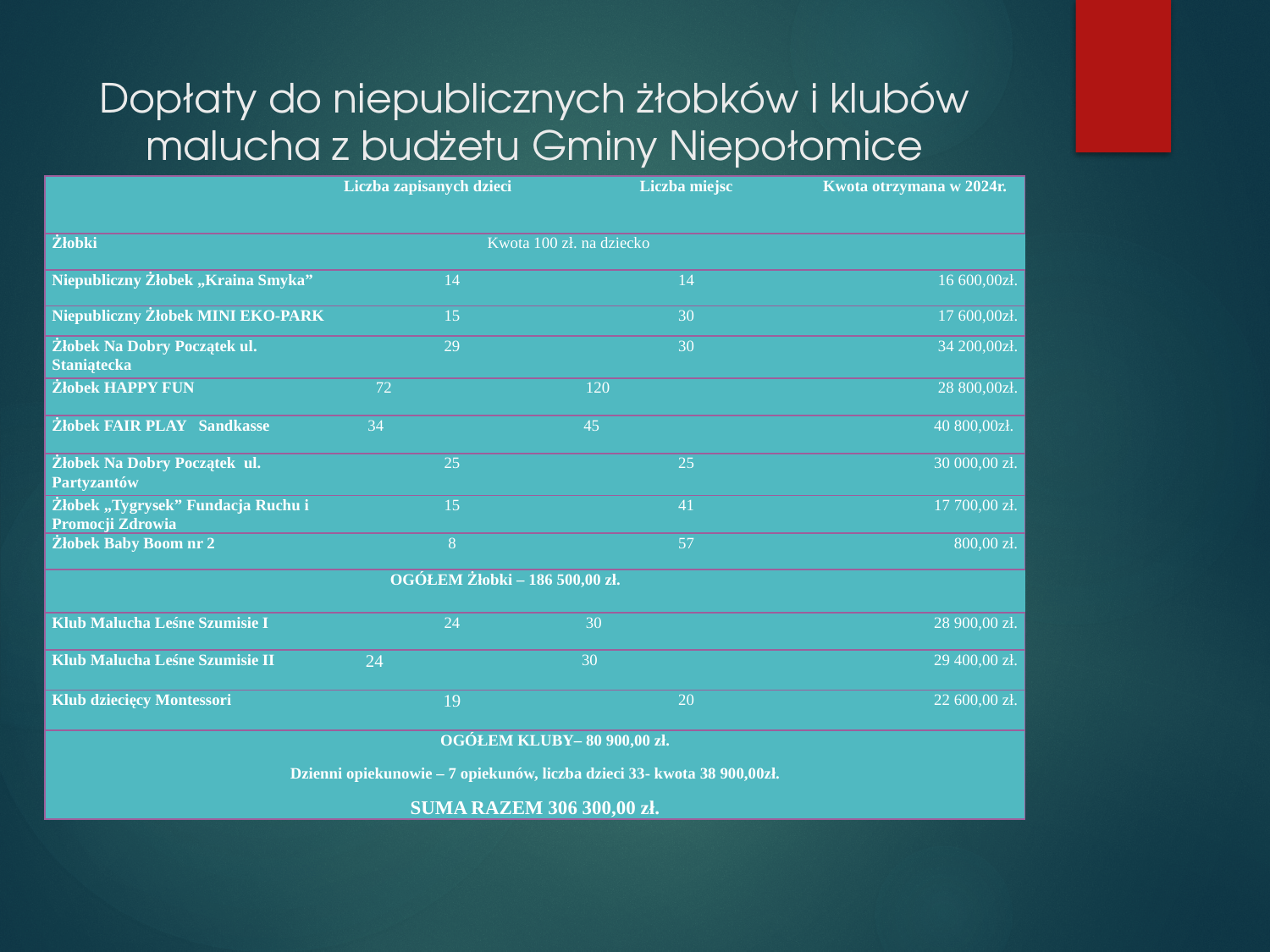

# Dopłaty do niepublicznych żłobków i klubów malucha z budżetu Gminy Niepołomice
|  | Liczba zapisanych dzieci | Liczba miejsc | Kwota otrzymana w 2024r. |
| --- | --- | --- | --- |
| Żłobki | Kwota 100 zł. na dziecko |  |  |
| Niepubliczny Żłobek „Kraina Smyka” | 14 | 14 | 16 600,00zł. |
| Niepubliczny Żłobek MINI EKO-PARK | 15 | 30 | 17 600,00zł. |
| Żłobek Na Dobry Początek ul. Staniątecka | 29 | 30 | 34 200,00zł. |
| Żłobek HAPPY FUN | 72 | 120 | 28 800,00zł. |
| Żłobek FAIR PLAY Sandkasse | 34 | 45 | 40 800,00zł. |
| Żłobek Na Dobry Początek ul. Partyzantów | 25 | 25 | 30 000,00 zł. |
| Żłobek „Tygrysek” Fundacja Ruchu i Promocji Zdrowia | 15 | 41 | 17 700,00 zł. |
| Żłobek Baby Boom nr 2 | 8 | 57 | 800,00 zł. |
| OGÓŁEM Żłobki – 186 500,00 zł. |  |  |  |
| Klub Malucha Leśne Szumisie I | 24 | 30 | 28 900,00 zł. |
| Klub Malucha Leśne Szumisie II | 24 | 30 | 29 400,00 zł. |
| Klub dziecięcy Montessori | 19 | 20 | 22 600,00 zł. |
| OGÓŁEM KLUBY– 80 900,00 zł. Dzienni opiekunowie – 7 opiekunów, liczba dzieci 33- kwota 38 900,00zł. SUMA RAZEM 306 300,00 zł. |  |  |  |